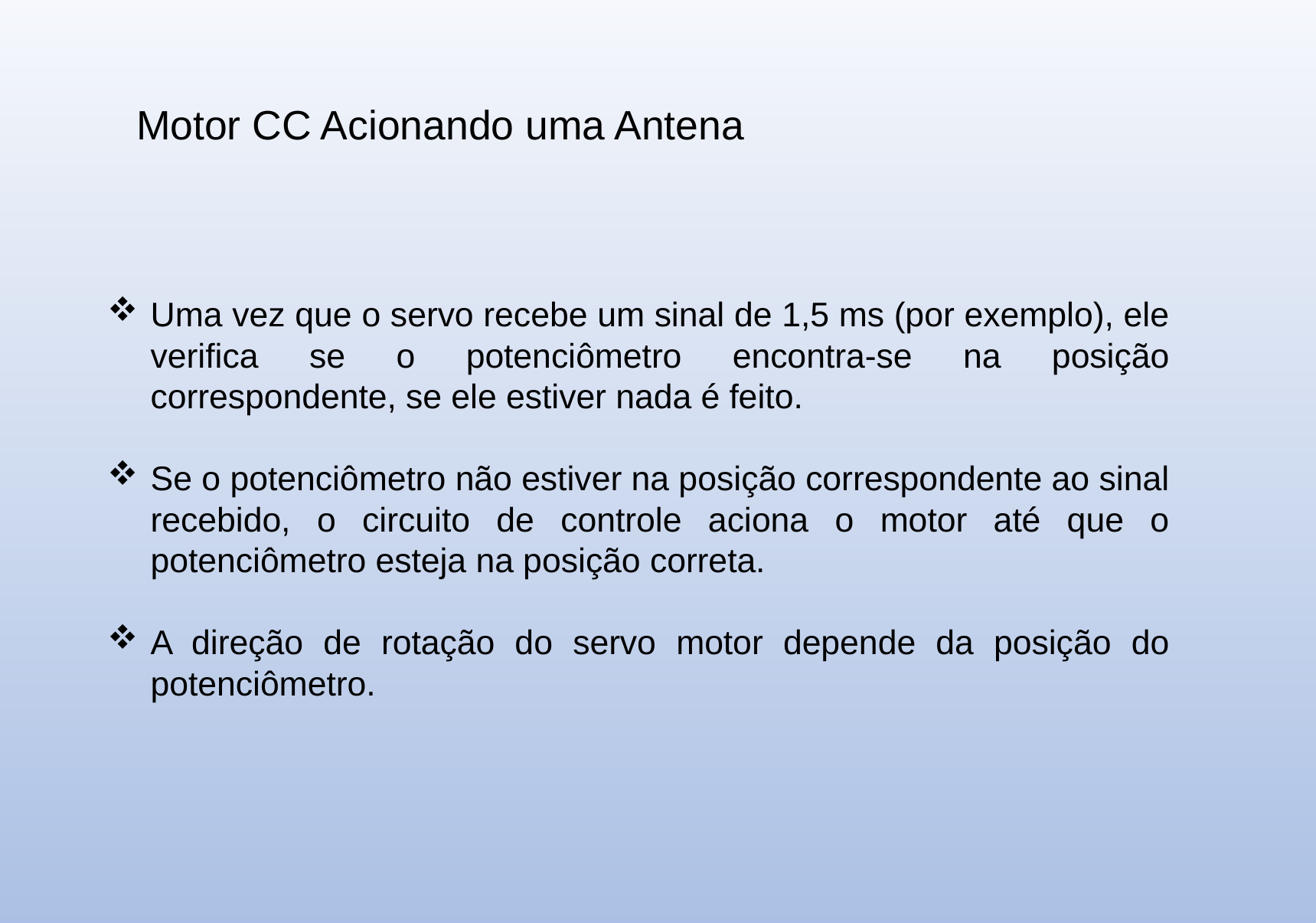

Motor CC Acionando uma Antena
Uma vez que o servo recebe um sinal de 1,5 ms (por exemplo), ele verifica se o potenciômetro encontra-se na posição correspondente, se ele estiver nada é feito.

Se o potenciômetro não estiver na posição correspondente ao sinal recebido, o circuito de controle aciona o motor até que o potenciômetro esteja na posição correta.

A direção de rotação do servo motor depende da posição do potenciômetro.